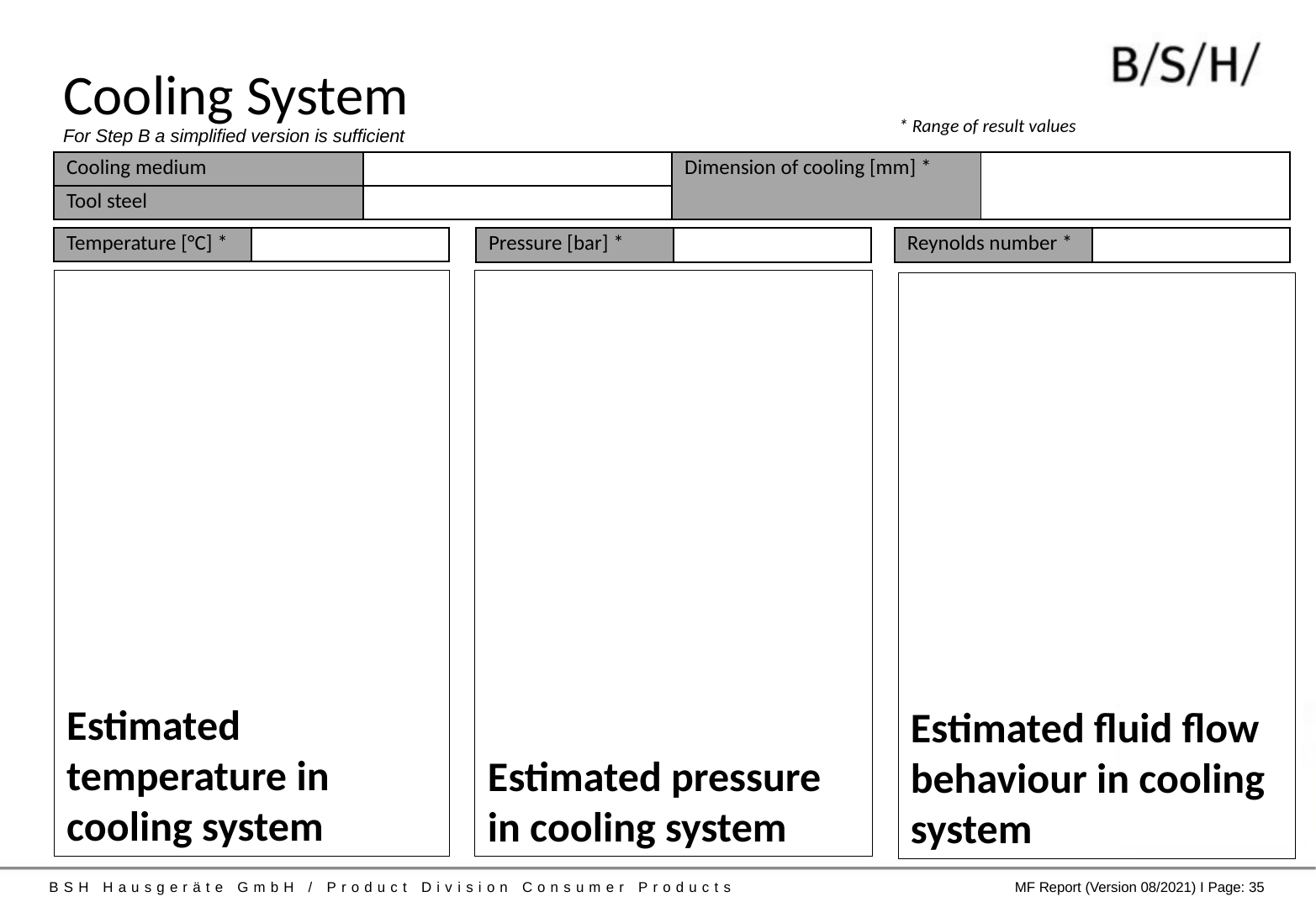

# Cooling System
* Range of result values
For Step B a simplified version is sufficient
| Cooling medium |  | Dimension of cooling [mm] \* |  |
| --- | --- | --- | --- |
| Tool steel |  |  |  |
| Reynolds number \* |  |
| --- | --- |
| Temperature [°C] \* |  |
| --- | --- |
| Pressure [bar] \* |  |
| --- | --- |
Estimated temperature in cooling system
Estimated pressure in cooling system
Estimated fluid flow behaviour in cooling system
BSH Hausgeräte GmbH / Product Division Consumer Products
MF Report (Version 08/2021) I Page: 35